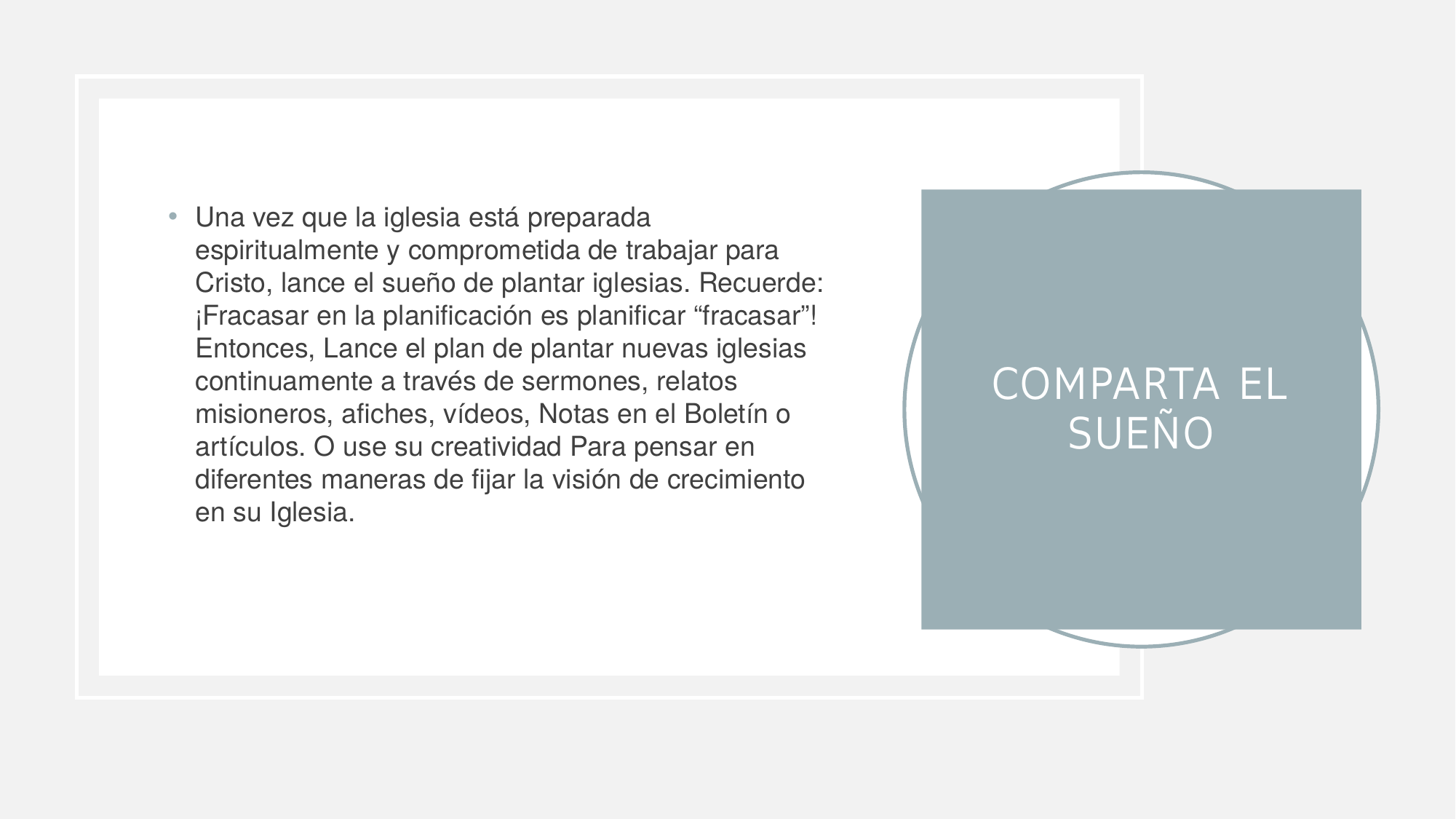

Una vez que la iglesia está preparada espiritualmente y comprometida de trabajar para Cristo, lance el sueño de plantar iglesias. Recuerde: ¡Fracasar en la planificación es planificar “fracasar”! Entonces, Lance el plan de plantar nuevas iglesias continuamente a través de sermones, relatos misioneros, afiches, vídeos, Notas en el Boletín o artículos. O use su creatividad Para pensar en diferentes maneras de fijar la visión de crecimiento en su Iglesia.

# Comparta el sueño